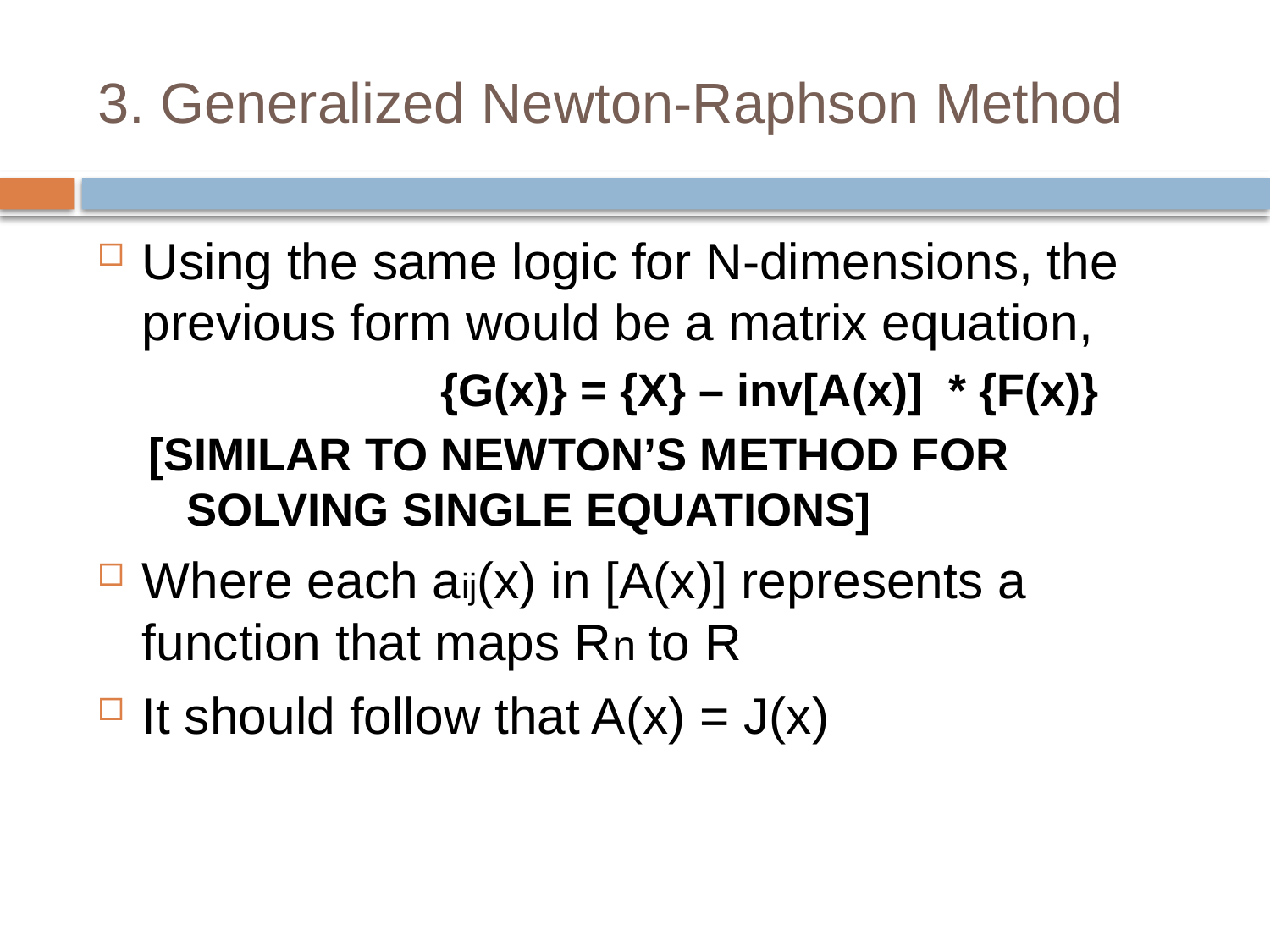

# 3. Generalized Newton-Raphson Method
Using the same logic for N-dimensions, the previous form would be a matrix equation,
			{G(x)} = {X} – inv[A(x)]  * {F(x)}
[SIMILAR TO NEWTON’S METHOD FOR SOLVING SINGLE EQUATIONS]
Where each aij(x) in [A(x)] represents a function that maps Rn to R
It should follow that A(x) = J(x)